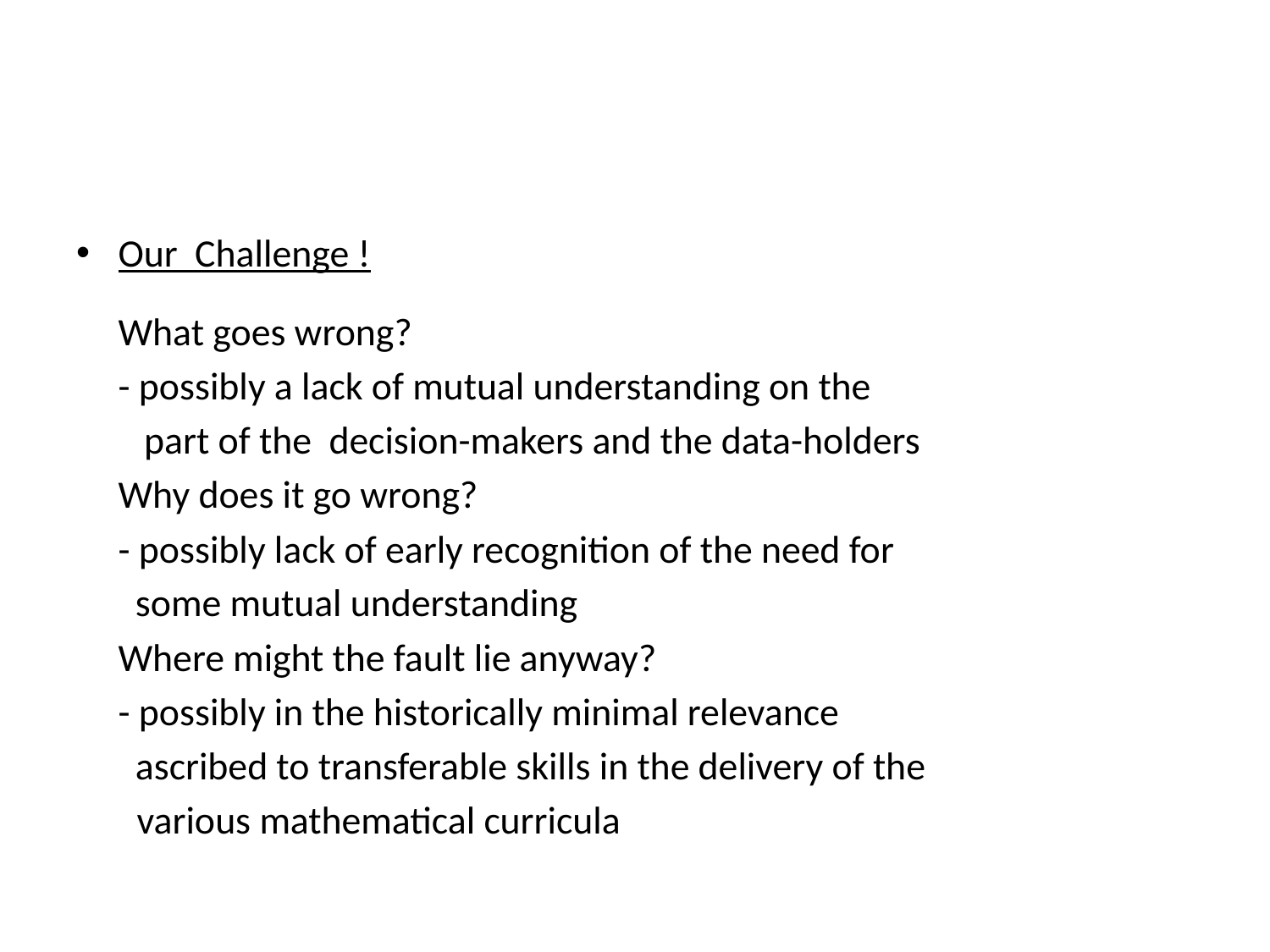

#
Our  Challenge !

 	What goes wrong?
	- possibly a lack of mutual understanding on the
	   part of the  decision-makers and the data-holders
	Why does it go wrong?
	- possibly lack of early recognition of the need for
	  some mutual understanding
	Where might the fault lie anyway?
	- possibly in the historically minimal relevance
	  ascribed to transferable skills in the delivery of the
       various mathematical curricula